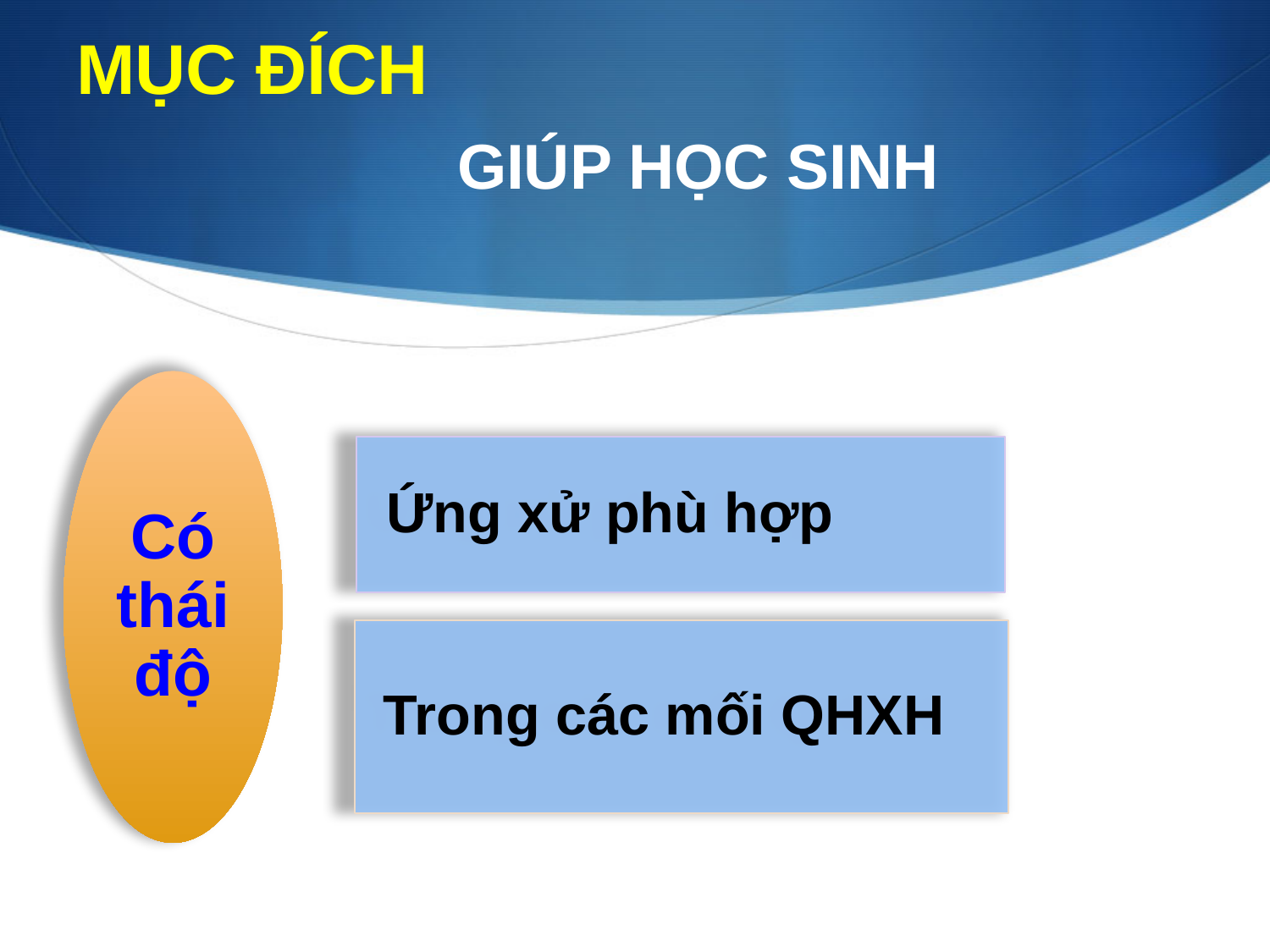

# MỤC ĐÍCH GIÚP HỌC SINH
Có thái độ
Ứng xử phù hợp
Trong các mối QHXH